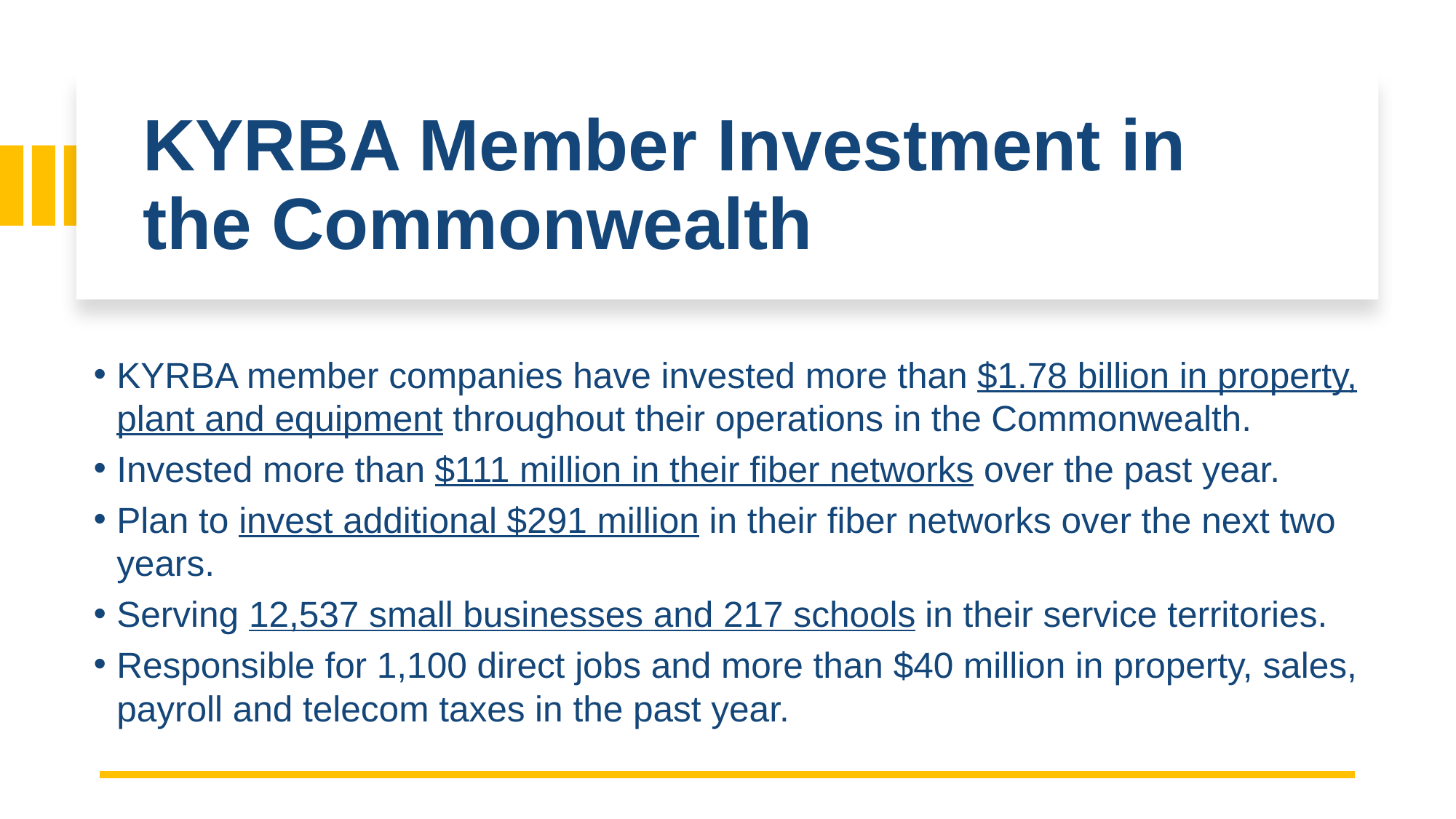

# KYRBA Member Investment in the Commonwealth

KYRBA member companies have invested more than $1.78 billion in property, plant and equipment throughout their operations in the Commonwealth.
Invested more than $111 million in their fiber networks over the past year.
Plan to invest additional $291 million in their fiber networks over the next two years.
Serving 12,537 small businesses and 217 schools in their service territories.
Responsible for 1,100 direct jobs and more than $40 million in property, sales, payroll and telecom taxes in the past year.